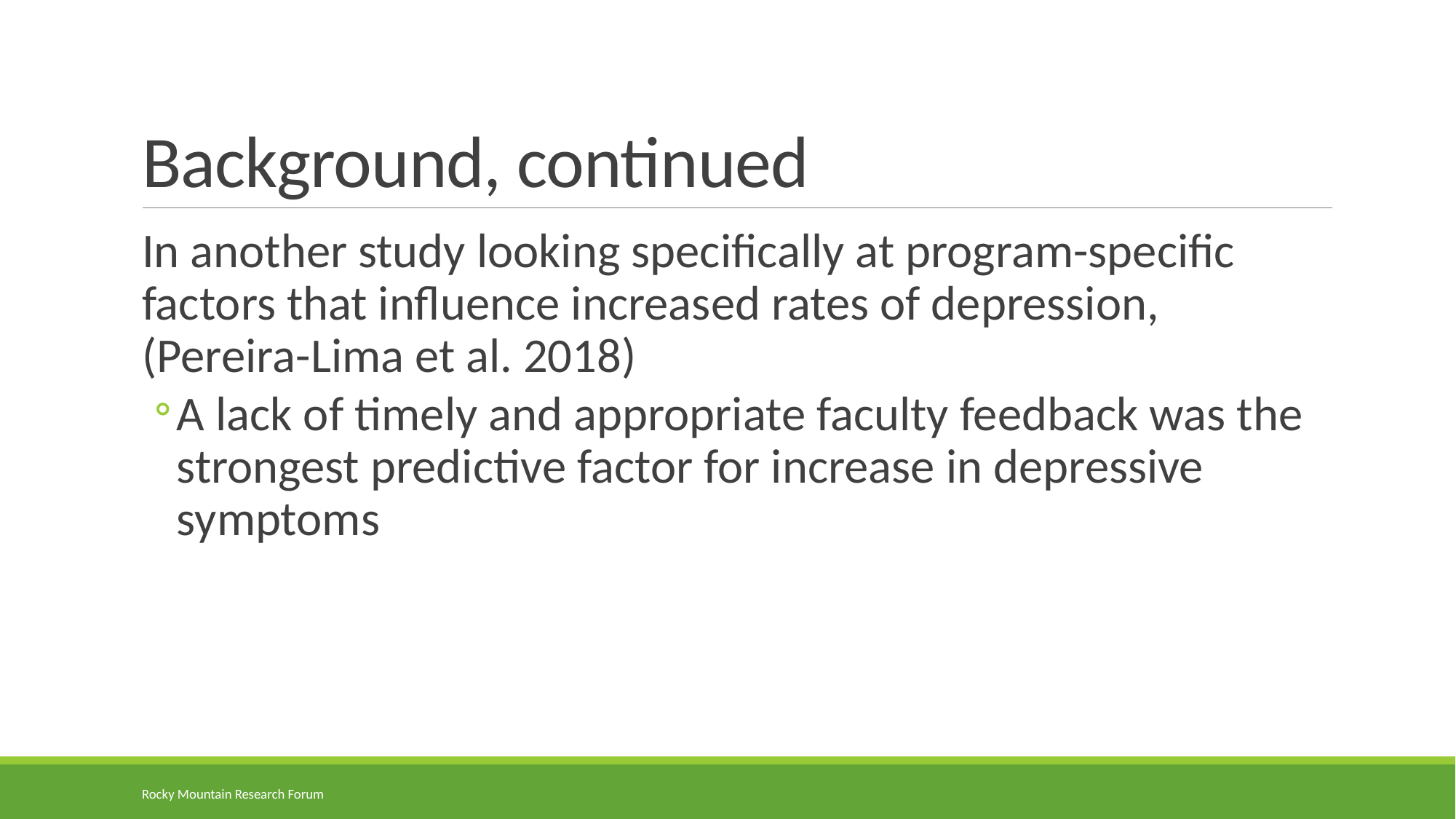

# Background, continued
In another study looking specifically at program-specific factors that influence increased rates of depression, (Pereira-Lima et al. 2018)
A lack of timely and appropriate faculty feedback was the strongest predictive factor for increase in depressive symptoms

Rocky Mountain Research Forum